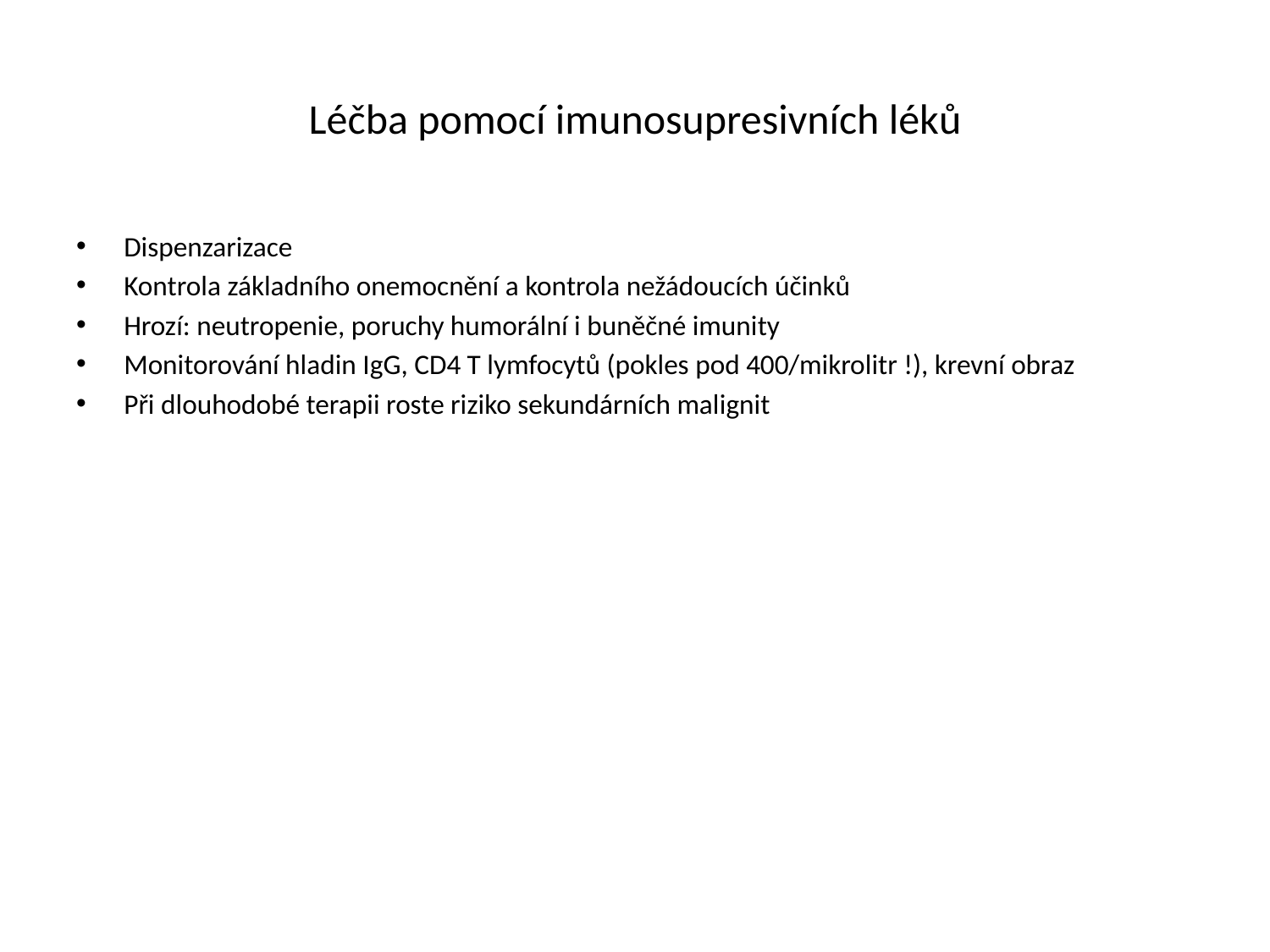

# Léčba pomocí imunosupresivních léků
Dispenzarizace
Kontrola základního onemocnění a kontrola nežádoucích účinků
Hrozí: neutropenie, poruchy humorální i buněčné imunity
Monitorování hladin IgG, CD4 T lymfocytů (pokles pod 400/mikrolitr !), krevní obraz
Při dlouhodobé terapii roste riziko sekundárních malignit